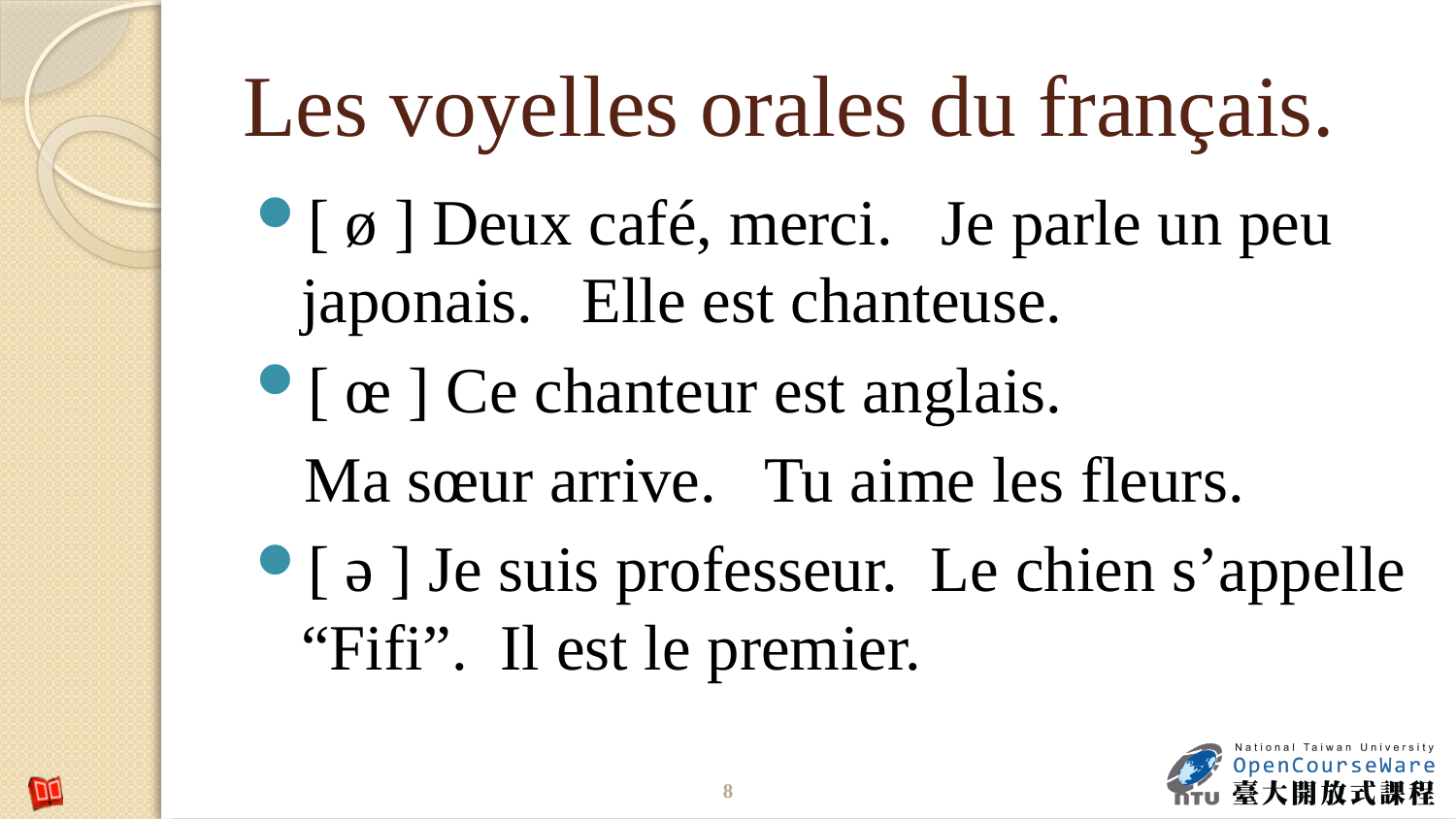

# Les voyelles orales du français.
[ ø ] Deux café, merci.   Je parle un peu japonais.   Elle est chanteuse.
[ œ ] Ce chanteur est anglais.
   Ma sœur arrive.   Tu aime les fleurs.
[ ə ] Je suis professeur.  Le chien s’appelle “Fifi”.  Il est le premier.

8